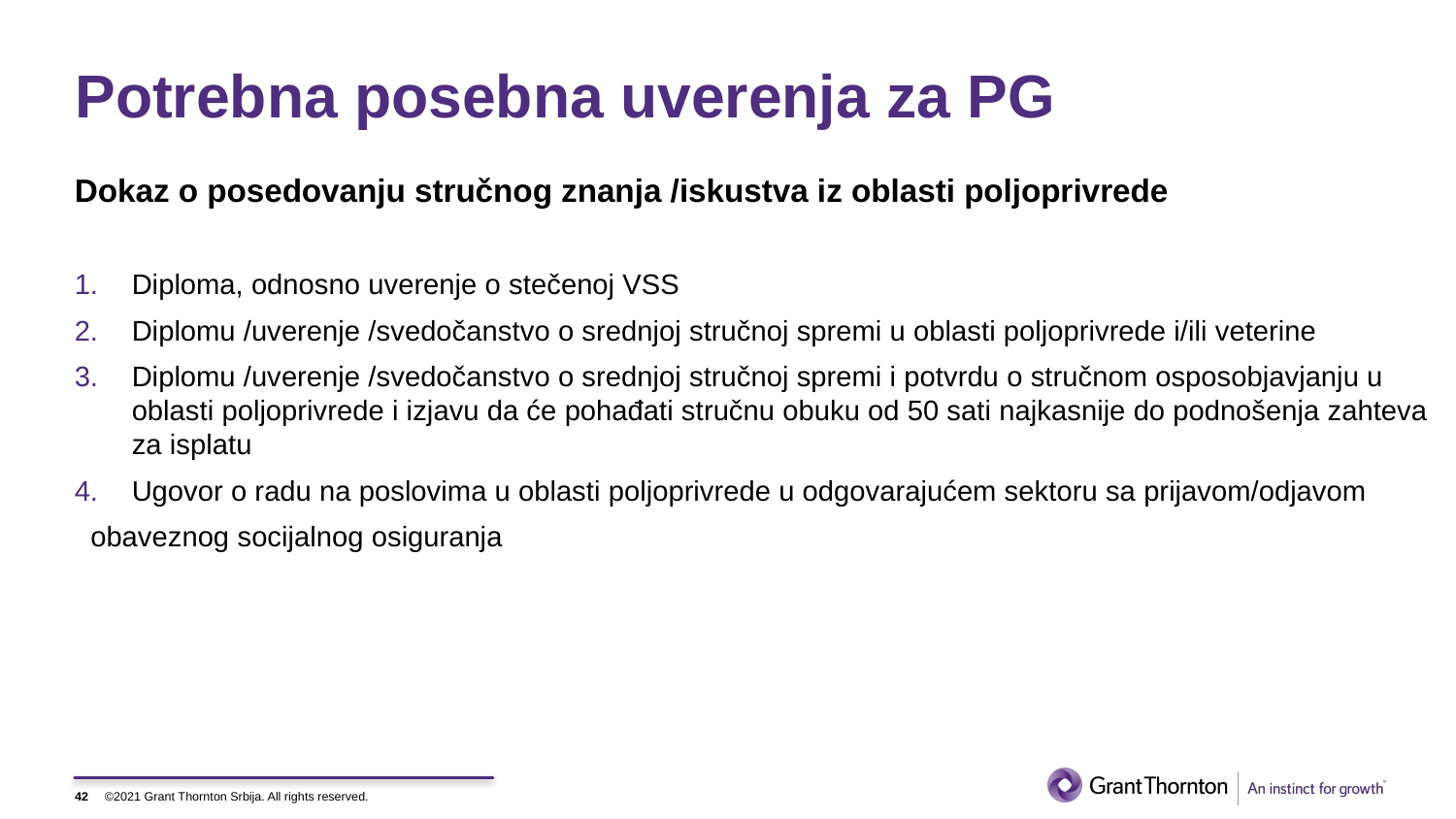

# Potrebna posebna uverenja za PG

Dokaz o posedovanju stručnog znanja /iskustva iz oblasti poljoprivrede

Diploma, odnosno uverenje o stečenoj VSS
Diplomu /uverenje /svedočanstvo o srednjoj stručnoj spremi u oblasti poljoprivrede i/ili veterine
Diplomu /uverenje /svedočanstvo o srednjoj stručnoj spremi i potvrdu o stručnom osposobjavjanju u oblasti poljoprivrede i izjavu da će pohađati stručnu obuku od 50 sati najkasnije do podnošenja zahteva za isplatu
Ugovor o radu na poslovima u oblasti poljoprivrede u odgovarajućem sektoru sa prijavom/odjavom
  obaveznog socijalnog osiguranja

42